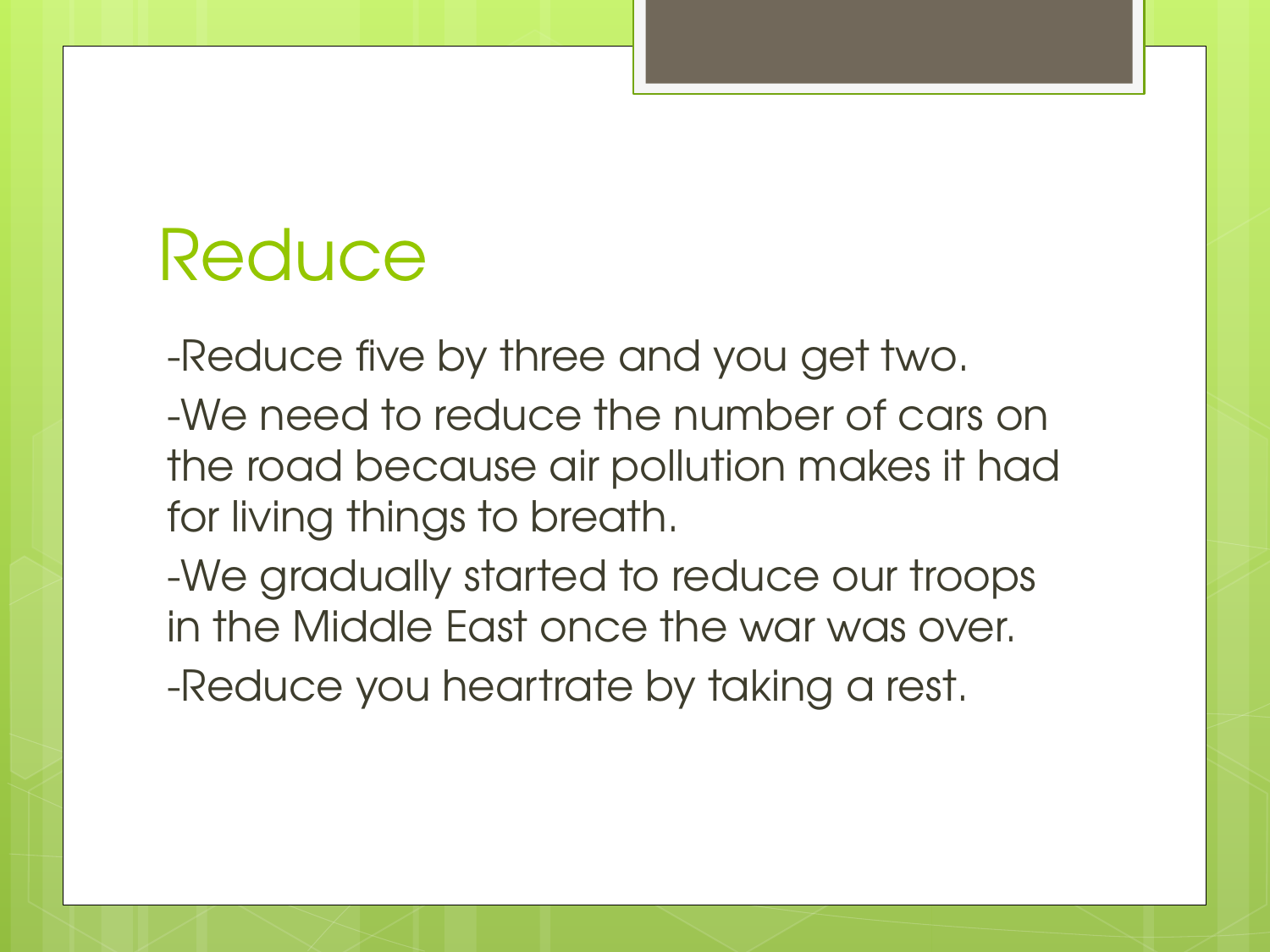

# Reduce
-Reduce five by three and you get two.
-We need to reduce the number of cars on the road because air pollution makes it had for living things to breath.
-We gradually started to reduce our troops in the Middle East once the war was over.
-Reduce you heartrate by taking a rest.